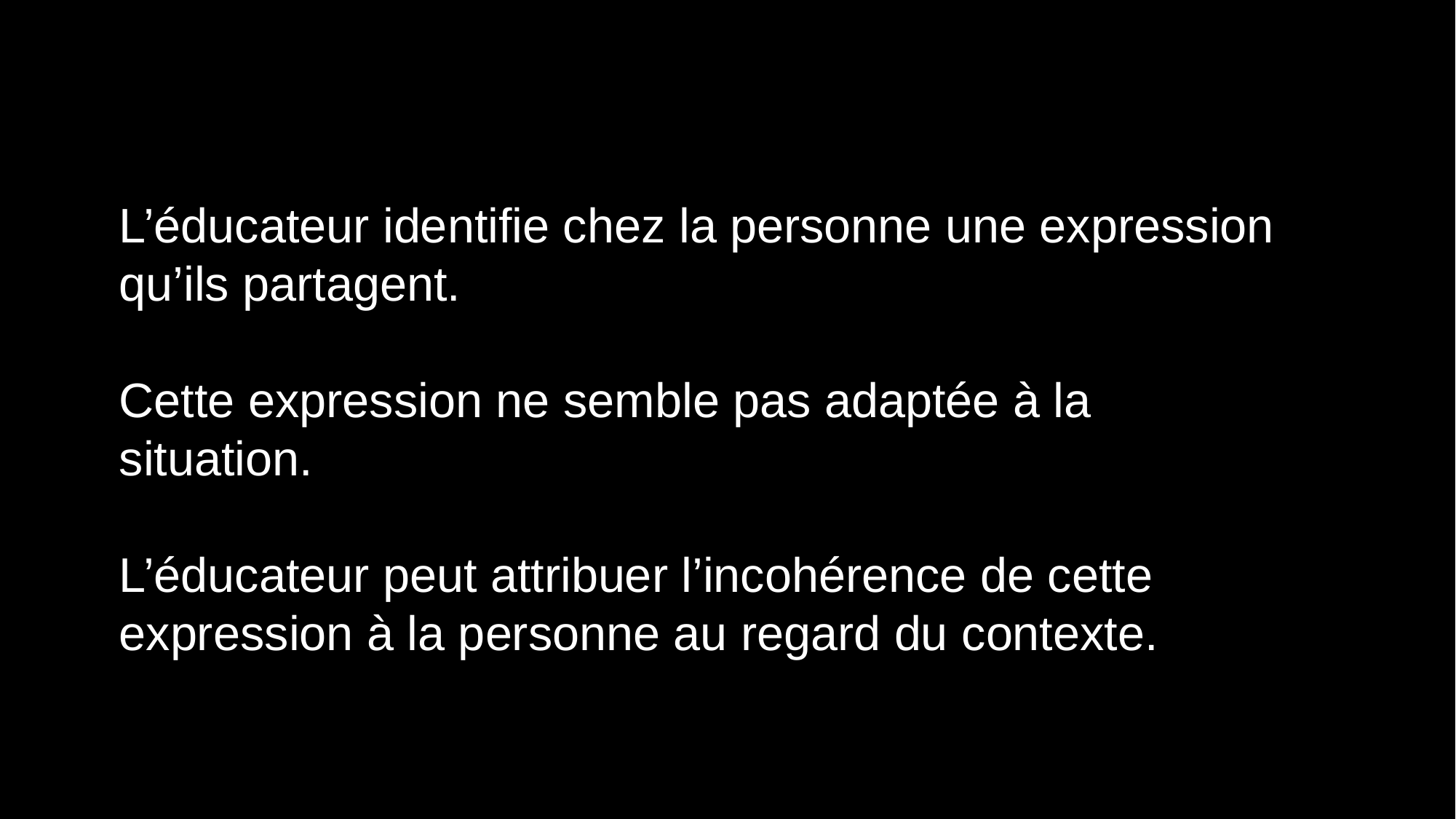

L’éducateur identifie chez la personne une expression qu’ils partagent.

Cette expression ne semble pas adaptée à la situation.

L’éducateur peut attribuer l’incohérence de cette expression à la personne au regard du contexte.